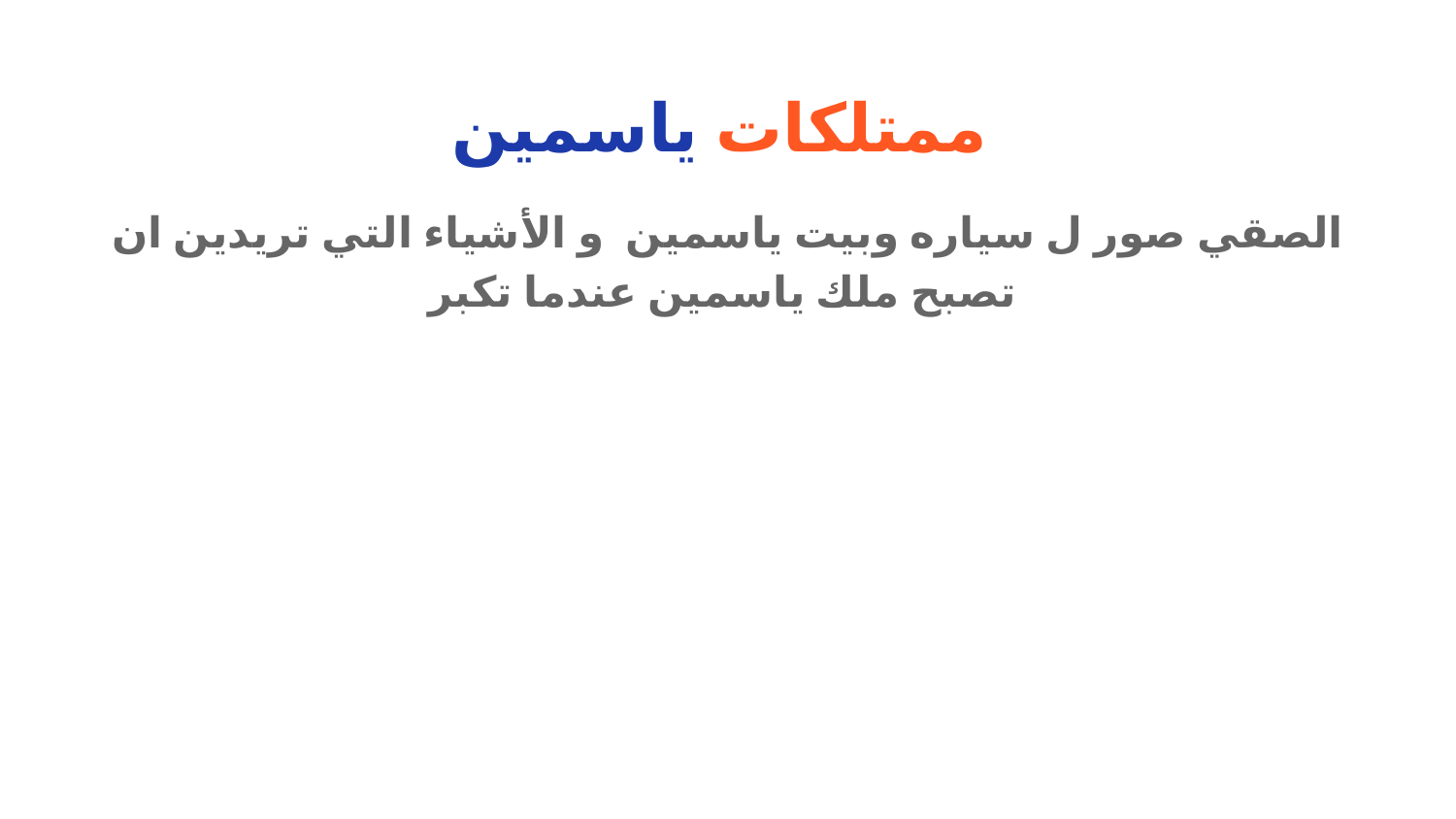

# ممتلكات ياسمين
الصقي صور ل سياره وبيت ياسمين  و الأشياء التي تريدين ان تصبح ملك ياسمين عندما تكبر